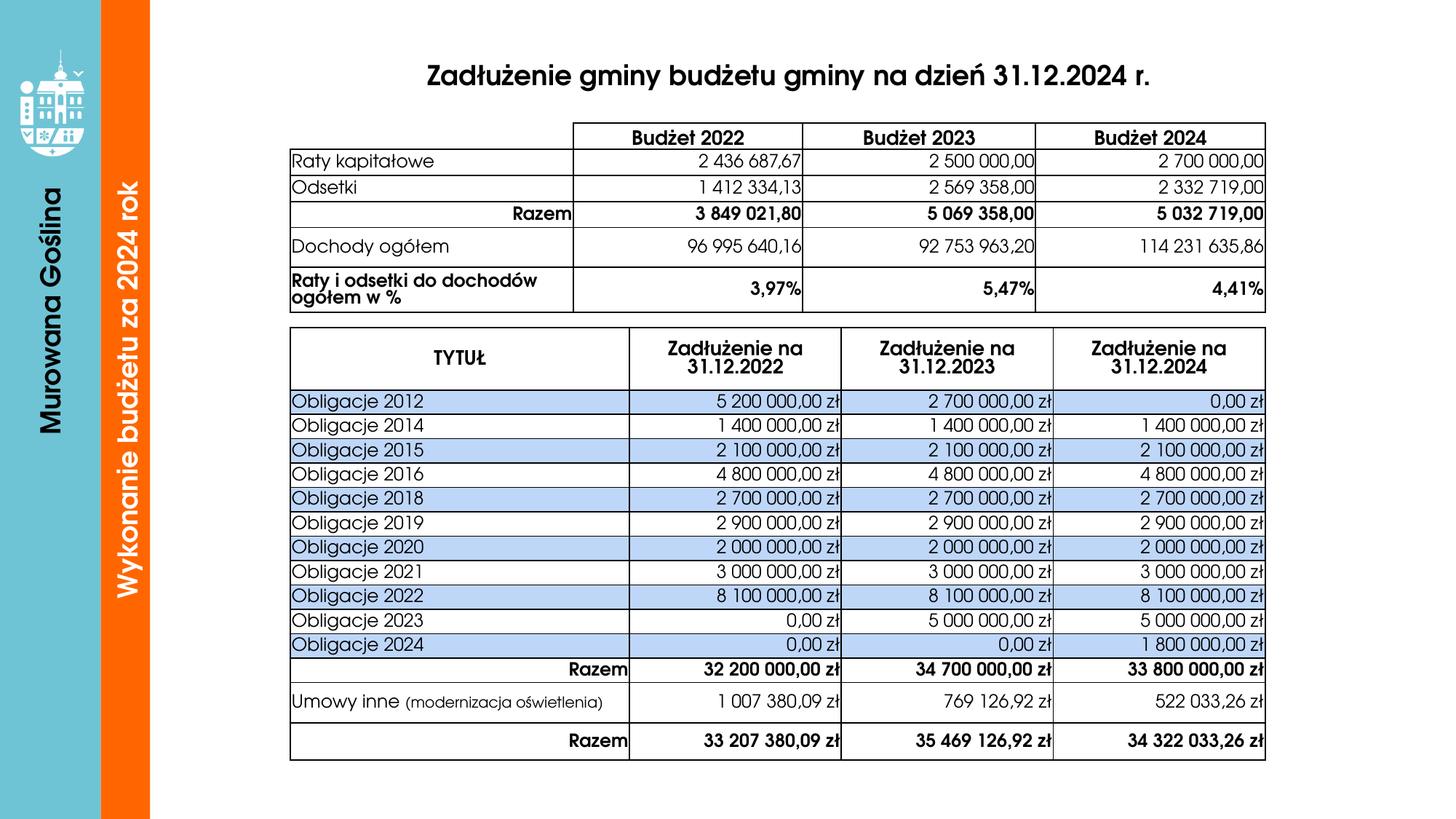

Zadłużenie gminy budżetu gminy na dzień 31.12.2024 r.
|  | Budżet 2022 | Budżet 2023 | Budżet 2024 |
| --- | --- | --- | --- |
| Raty kapitałowe | 2 436 687,67 | 2 500 000,00 | 2 700 000,00 |
| Odsetki | 1 412 334,13 | 2 569 358,00 | 2 332 719,00 |
| Razem | 3 849 021,80 | 5 069 358,00 | 5 032 719,00 |
| Dochody ogółem | 96 995 640,16 | 92 753 963,20 | 114 231 635,86 |
| Raty i odsetki do dochodów ogółem w % | 3,97% | 5,47% | 4,41% |
Wykonanie budżetu za 2024 rok
| TYTUŁ | Zadłużenie na 31.12.2022 | Zadłużenie na 31.12.2023 | Zadłużenie na 31.12.2024 |
| --- | --- | --- | --- |
| Obligacje 2012 | 5 200 000,00 zł | 2 700 000,00 zł | 0,00 zł |
| Obligacje 2014 | 1 400 000,00 zł | 1 400 000,00 zł | 1 400 000,00 zł |
| Obligacje 2015 | 2 100 000,00 zł | 2 100 000,00 zł | 2 100 000,00 zł |
| Obligacje 2016 | 4 800 000,00 zł | 4 800 000,00 zł | 4 800 000,00 zł |
| Obligacje 2018 | 2 700 000,00 zł | 2 700 000,00 zł | 2 700 000,00 zł |
| Obligacje 2019 | 2 900 000,00 zł | 2 900 000,00 zł | 2 900 000,00 zł |
| Obligacje 2020 | 2 000 000,00 zł | 2 000 000,00 zł | 2 000 000,00 zł |
| Obligacje 2021 | 3 000 000,00 zł | 3 000 000,00 zł | 3 000 000,00 zł |
| Obligacje 2022 | 8 100 000,00 zł | 8 100 000,00 zł | 8 100 000,00 zł |
| Obligacje 2023 | 0,00 zł | 5 000 000,00 zł | 5 000 000,00 zł |
| Obligacje 2024 | 0,00 zł | 0,00 zł | 1 800 000,00 zł |
| Razem | 32 200 000,00 zł | 34 700 000,00 zł | 33 800 000,00 zł |
| Umowy inne (modernizacja oświetlenia) | 1 007 380,09 zł | 769 126,92 zł | 522 033,26 zł |
| Razem | 33 207 380,09 zł | 35 469 126,92 zł | 34 322 033,26 zł |